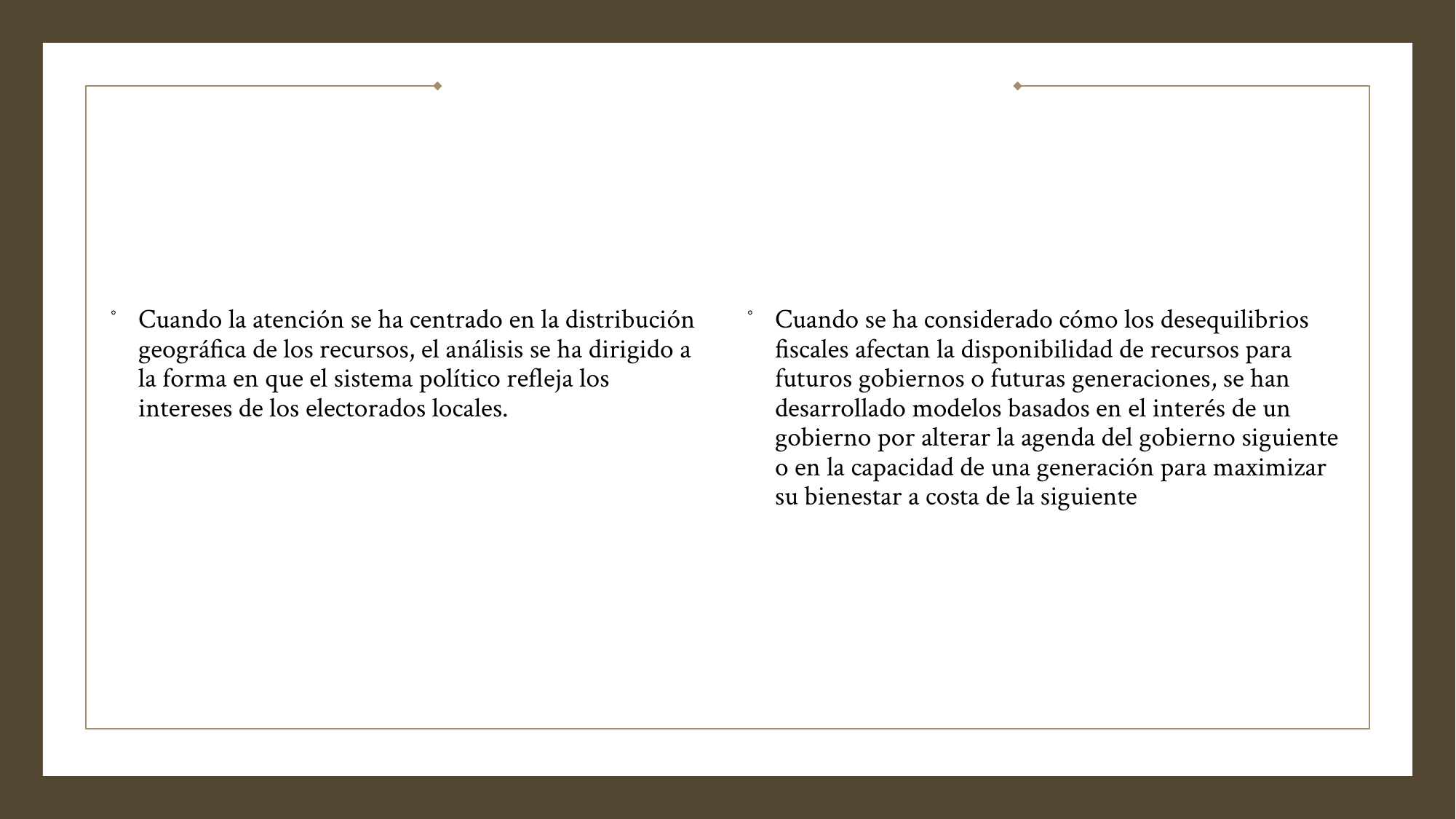

#

Cuando la atención se ha centrado en la distribución geográfica de los recursos, el análisis se ha dirigido a la forma en que el sistema político refleja los intereses de los electorados locales.
Cuando se ha considerado cómo los desequilibrios fiscales afectan la disponibilidad de recursos para futuros gobiernos o futuras generaciones, se han desarrollado modelos basados en el interés de un gobierno por alterar la agenda del gobierno siguiente o en la capacidad de una generación para maximizar su bienestar a costa de la siguiente